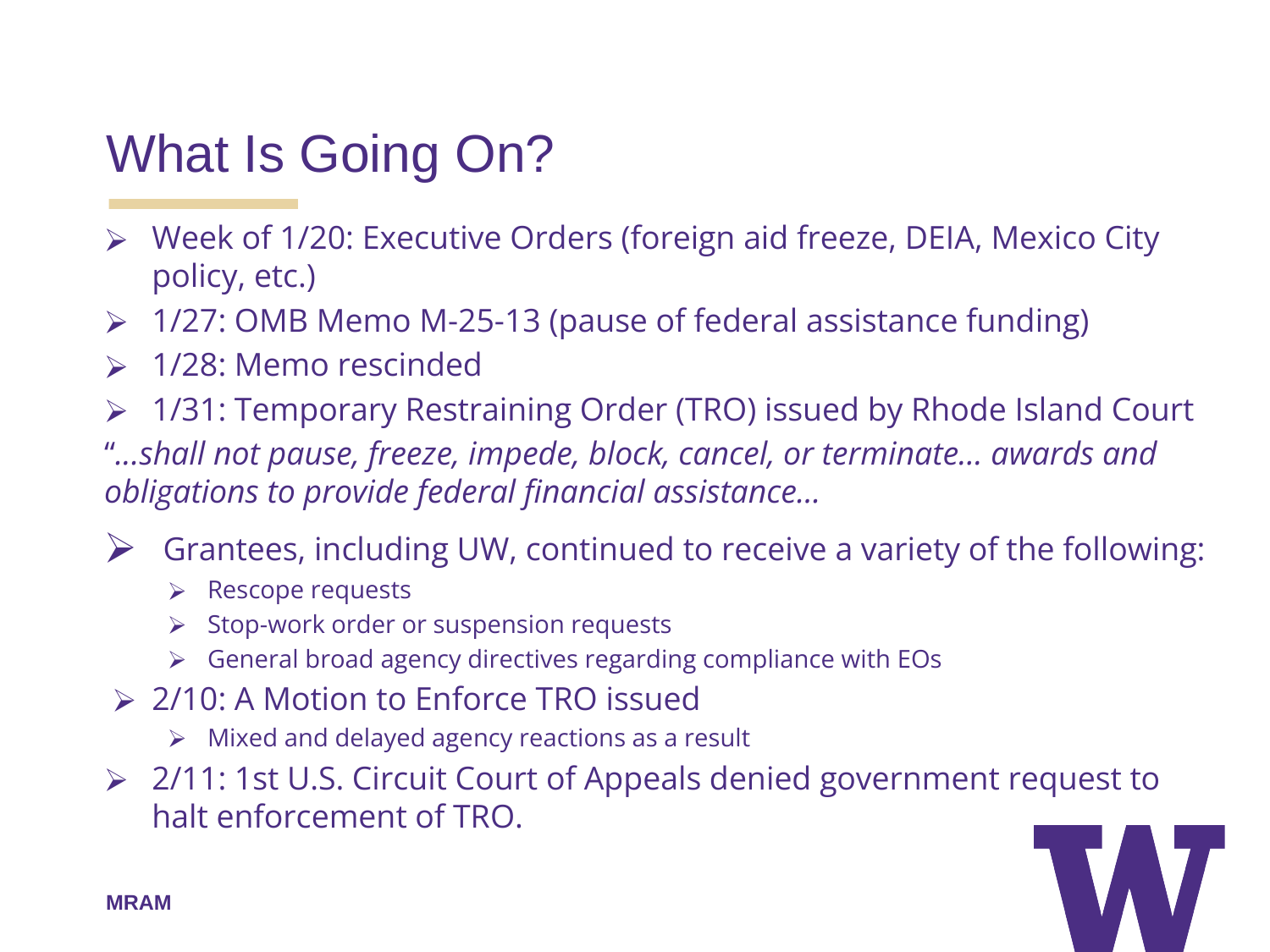

# What Is Going On?
Week of 1/20: Executive Orders (foreign aid freeze, DEIA, Mexico City policy, etc.)
1/27: OMB Memo M-25-13 (pause of federal assistance funding)
1/28: Memo rescinded
1/31: Temporary Restraining Order (TRO) issued by Rhode Island Court
“...shall not pause, freeze, impede, block, cancel, or terminate… awards and obligations to provide federal financial assistance…
 Grantees, including UW, continued to receive a variety of the following:
Rescope requests
Stop-work order or suspension requests
General broad agency directives regarding compliance with EOs
2/10: A Motion to Enforce TRO issued
Mixed and delayed agency reactions as a result
2/11: 1st U.S. Circuit Court of Appeals denied government request to halt enforcement of TRO.

MRAM